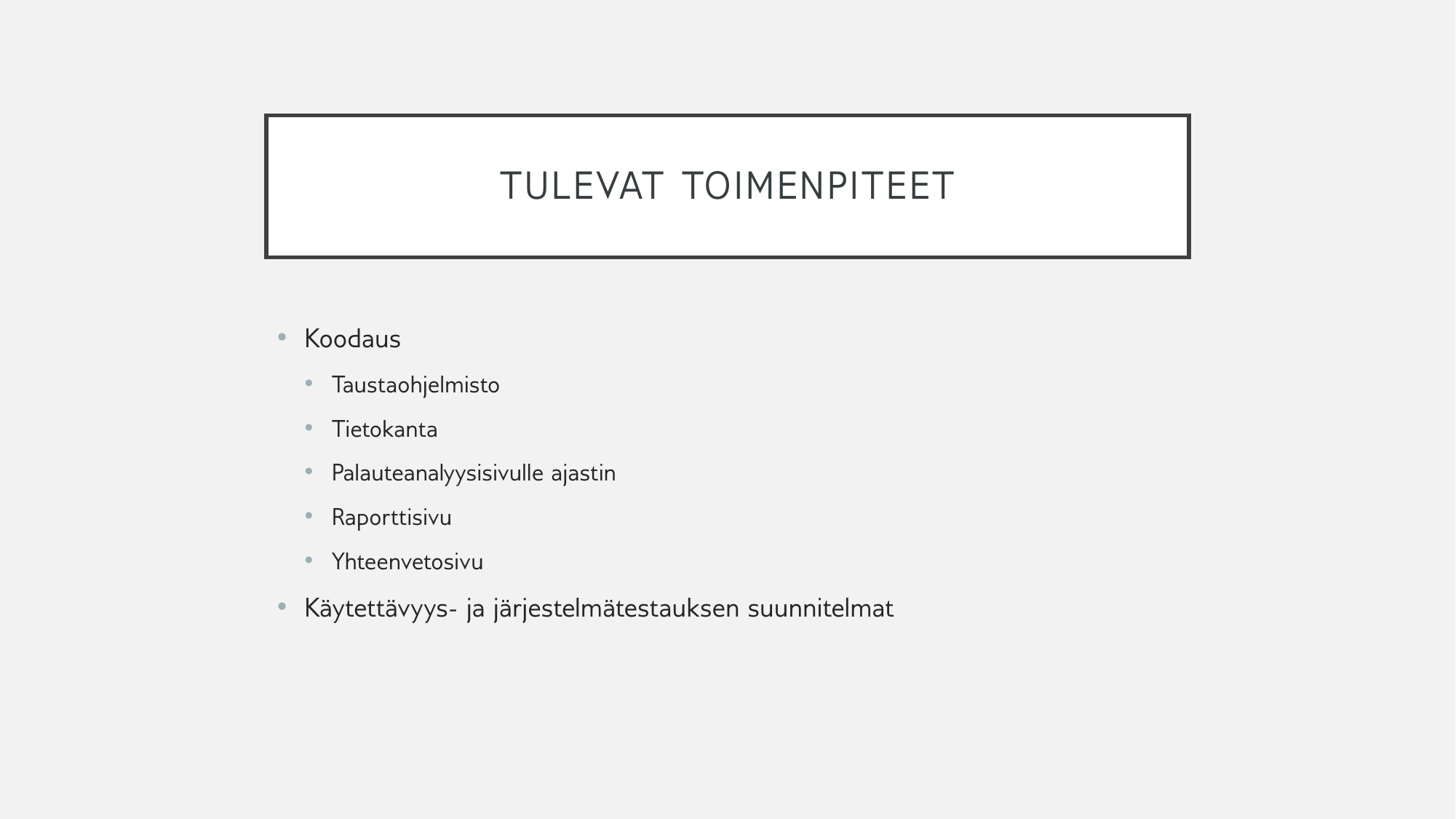

# Tulevat toimenpiteet
Koodaus
Taustaohjelmisto
Tietokanta
Palauteanalyysisivulle ajastin
Raporttisivu
Yhteenvetosivu
Käytettävyys- ja järjestelmätestauksen suunnitelmat